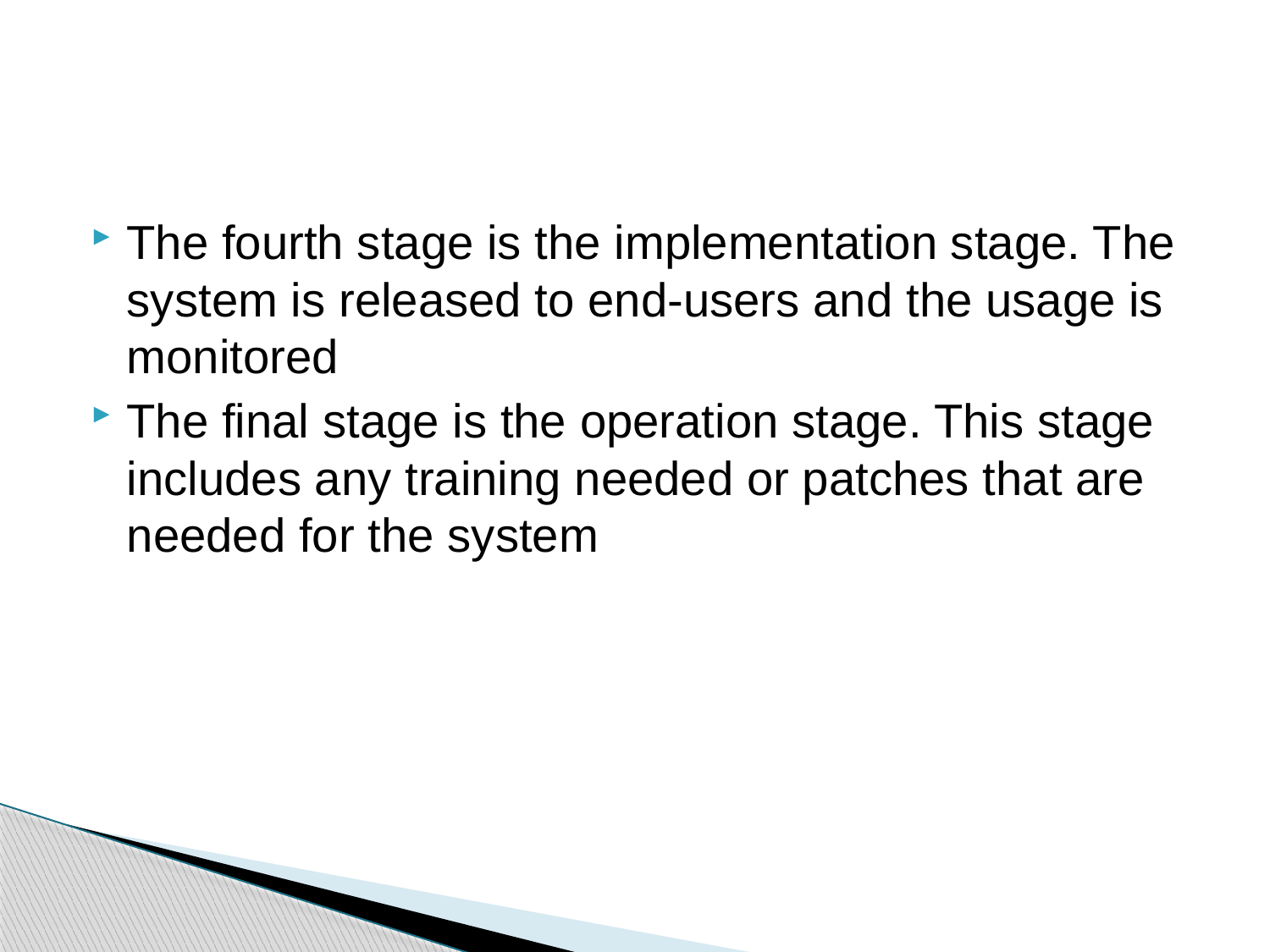

#
The fourth stage is the implementation stage. The system is released to end-users and the usage is monitored
The final stage is the operation stage. This stage includes any training needed or patches that are needed for the system